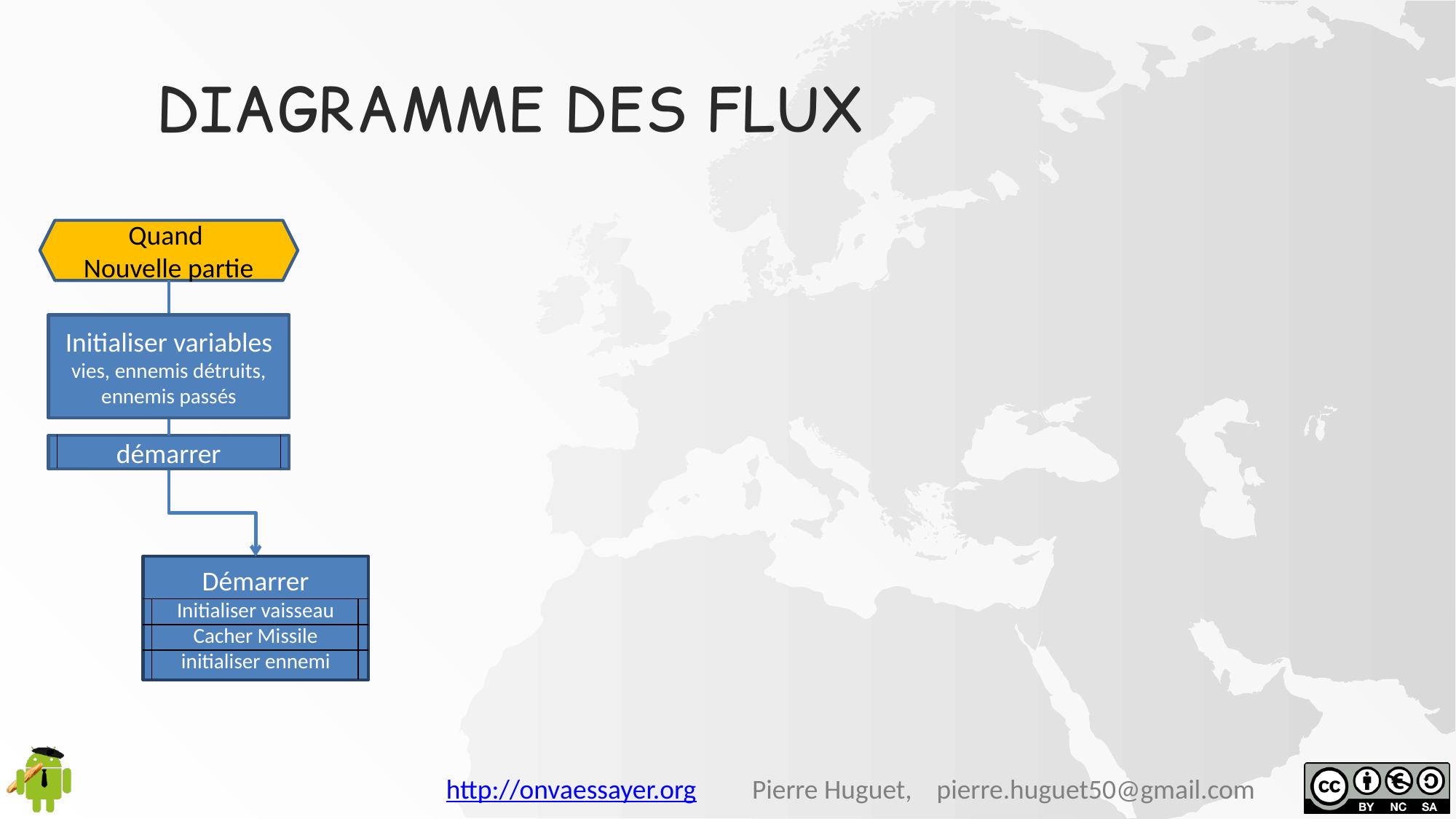

# Diagramme des flux
Quand
Nouvelle partie
Initialiser variables
vies, ennemis détruits, ennemis passés
démarrer
Démarrer
Initialiser vaisseau
Cacher Missile
initialiser ennemi